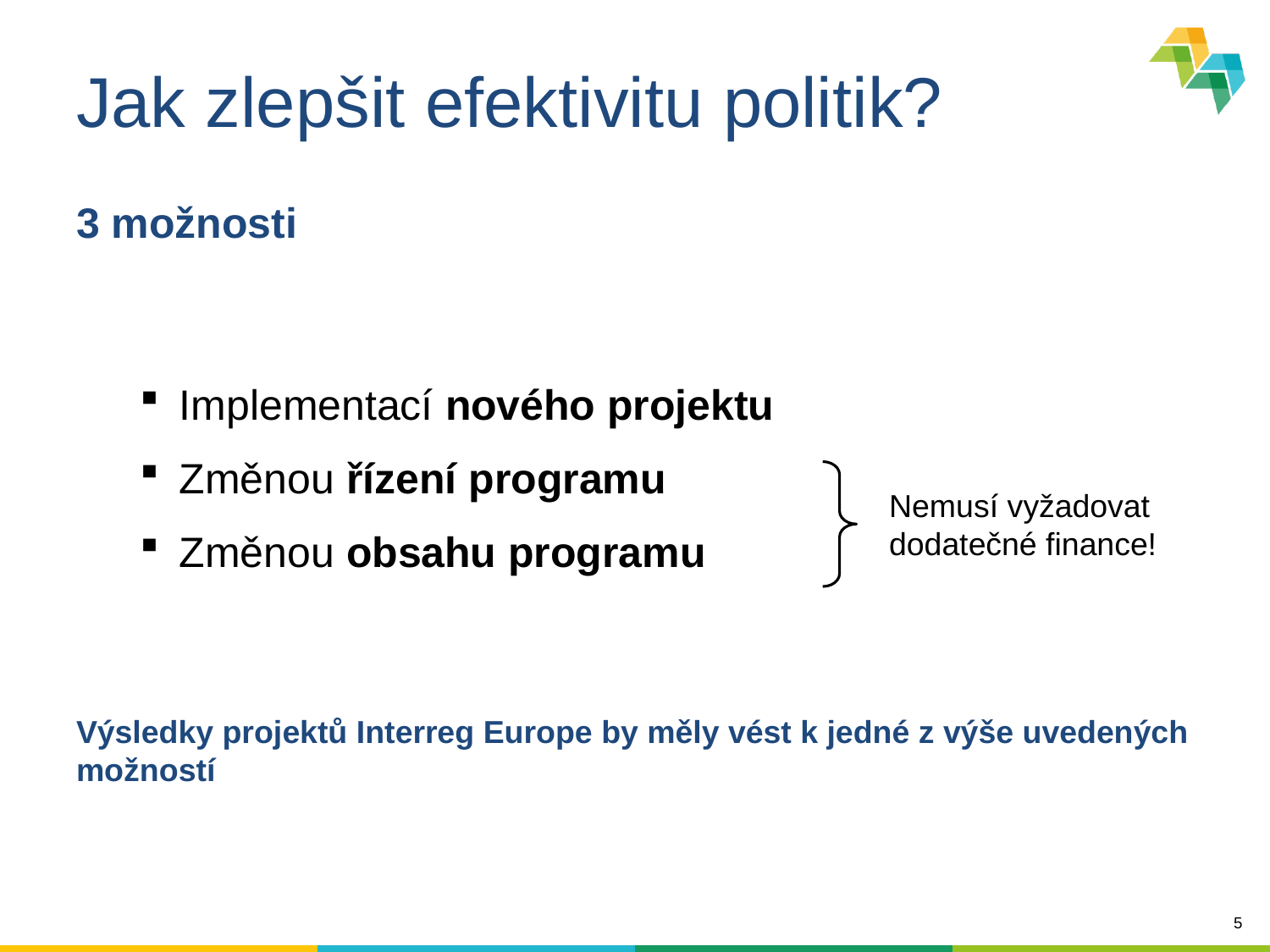

# Jak zlepšit efektivitu politik?
3 možnosti

Implementací nového projektu
Změnou řízení programu
Změnou obsahu programu

Výsledky projektů Interreg Europe by měly vést k jedné z výše uvedených možností

Nemusí vyžadovat dodatečné finance!